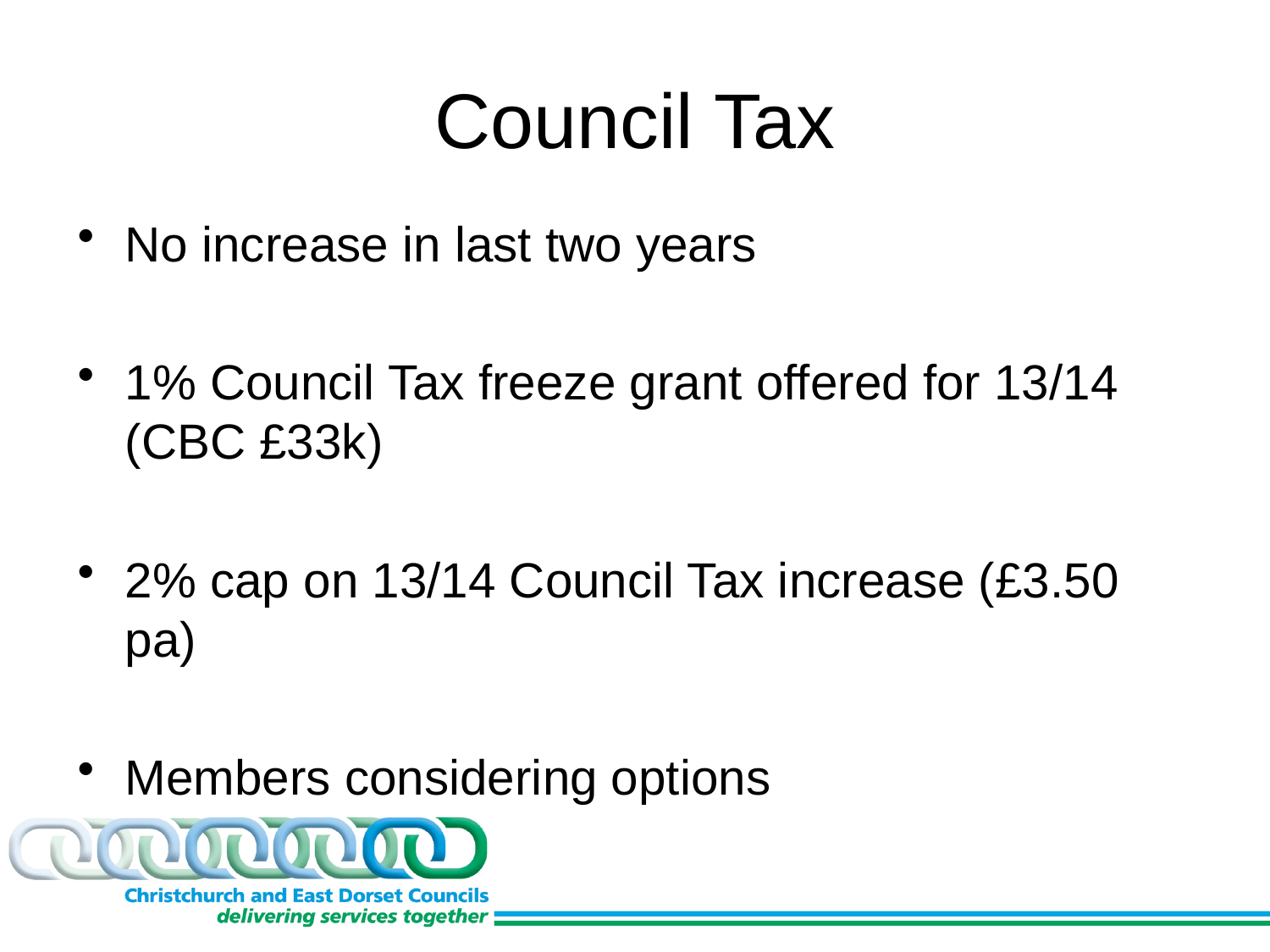

# Council Tax
No increase in last two years

1% Council Tax freeze grant offered for 13/14 (CBC £33k)

2% cap on 13/14 Council Tax increase (£3.50 pa)

Members considering options